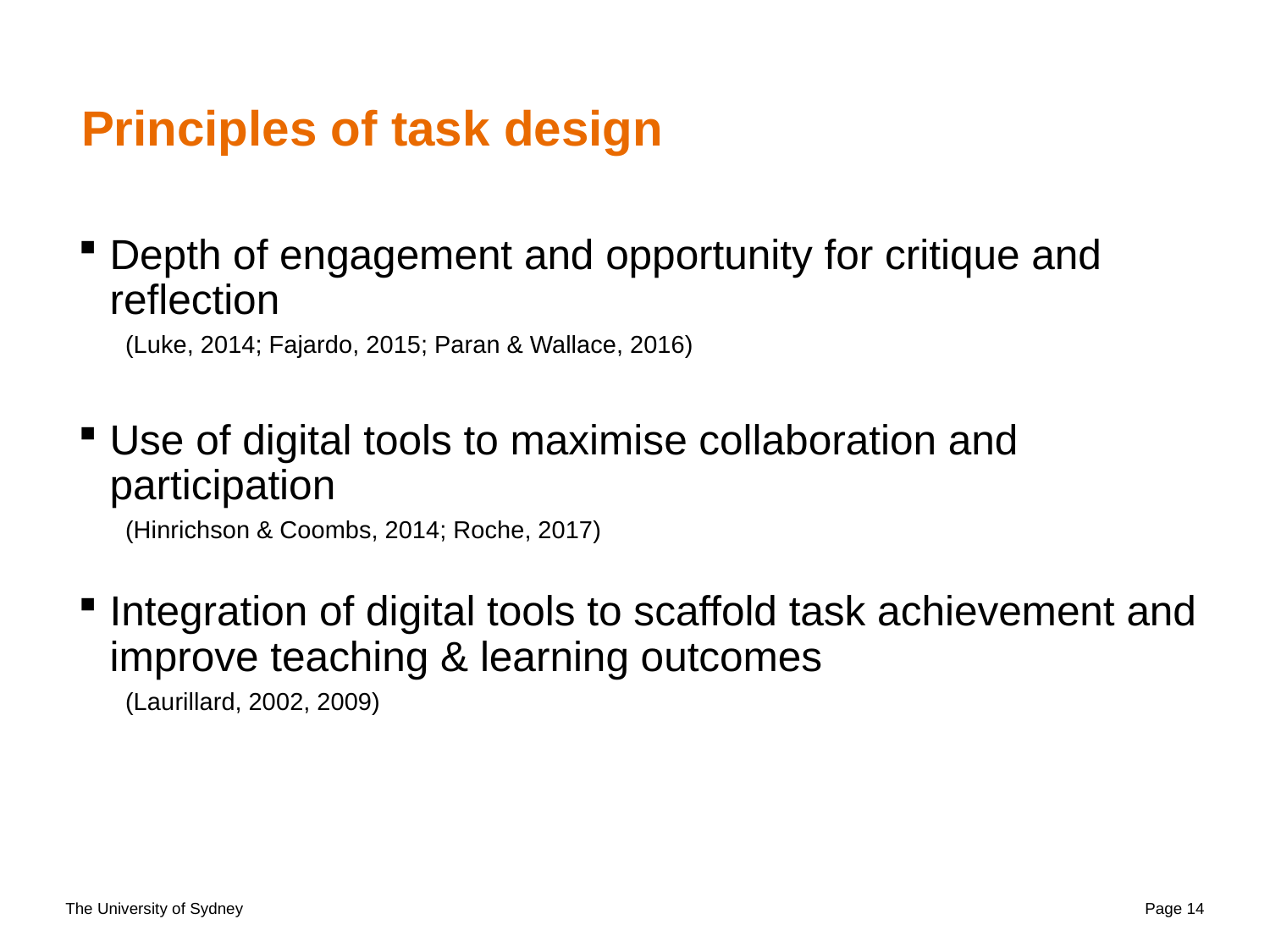

# Principles of task design
Depth of engagement and opportunity for critique and reflection
(Luke, 2014; Fajardo, 2015; Paran & Wallace, 2016)

Use of digital tools to maximise collaboration and participation
(Hinrichson & Coombs, 2014; Roche, 2017)

Integration of digital tools to scaffold task achievement and improve teaching & learning outcomes
(Laurillard, 2002, 2009)